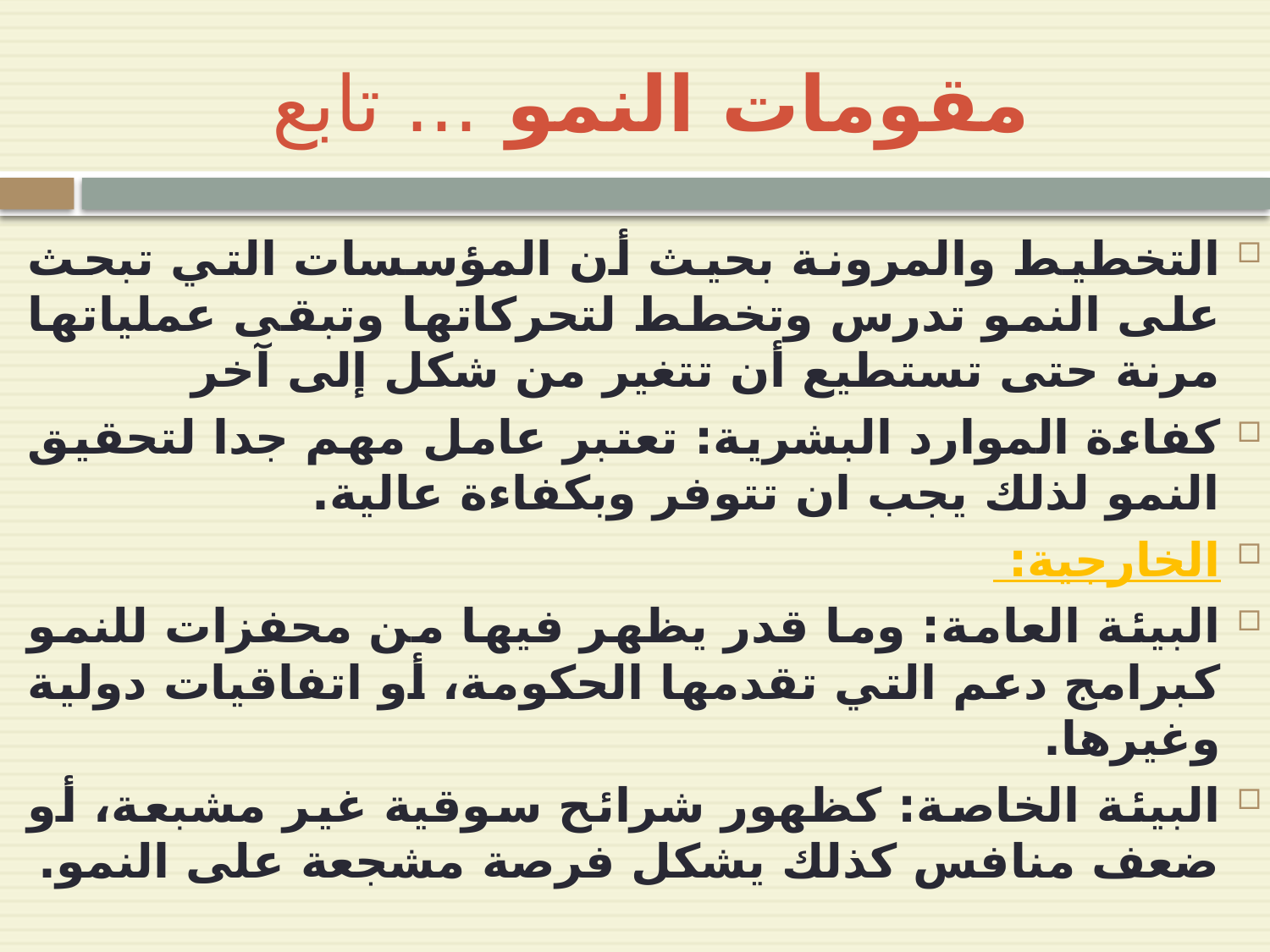

# مقومات النمو ... تابع
التخطيط والمرونة بحيث أن المؤسسات التي تبحث على النمو تدرس وتخطط لتحركاتها وتبقى عملياتها مرنة حتى تستطيع أن تتغير من شكل إلى آخر
كفاءة الموارد البشرية: تعتبر عامل مهم جدا لتحقيق النمو لذلك يجب ان تتوفر وبكفاءة عالية.
الخارجية:
البيئة العامة: وما قدر يظهر فيها من محفزات للنمو كبرامج دعم التي تقدمها الحكومة، أو اتفاقيات دولية وغيرها.
البيئة الخاصة: كظهور شرائح سوقية غير مشبعة، أو ضعف منافس كذلك يشكل فرصة مشجعة على النمو.